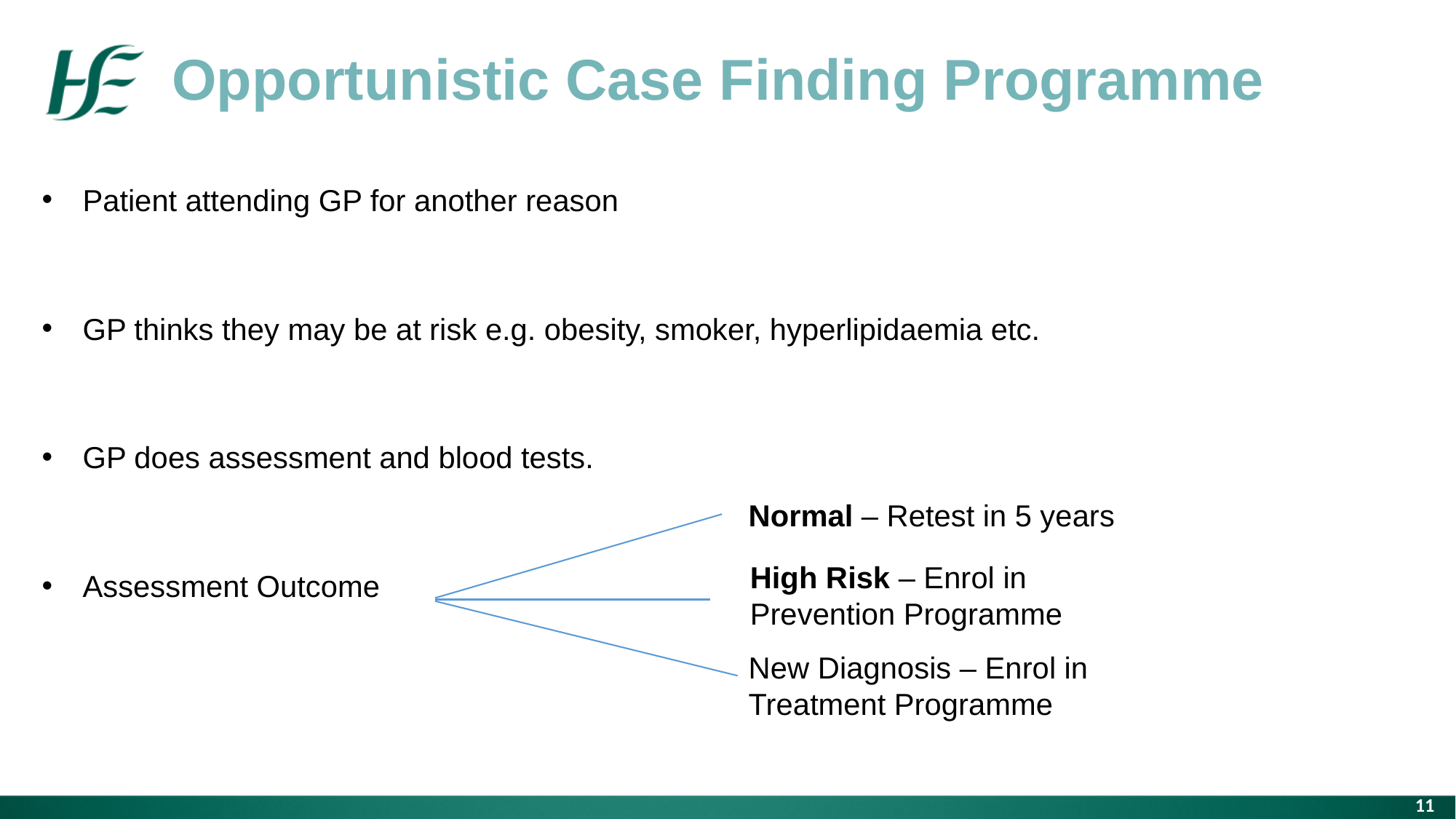

Opportunistic Case Finding Programme
Text in Arial Bold
16 point text
Patient attending GP for another reason

GP thinks they may be at risk e.g. obesity, smoker, hyperlipidaemia etc.

GP does assessment and blood tests.

Assessment Outcome
Normal – Retest in 5 years
High Risk – Enrol in
Prevention Programme
New Diagnosis – Enrol in
Treatment Programme
11